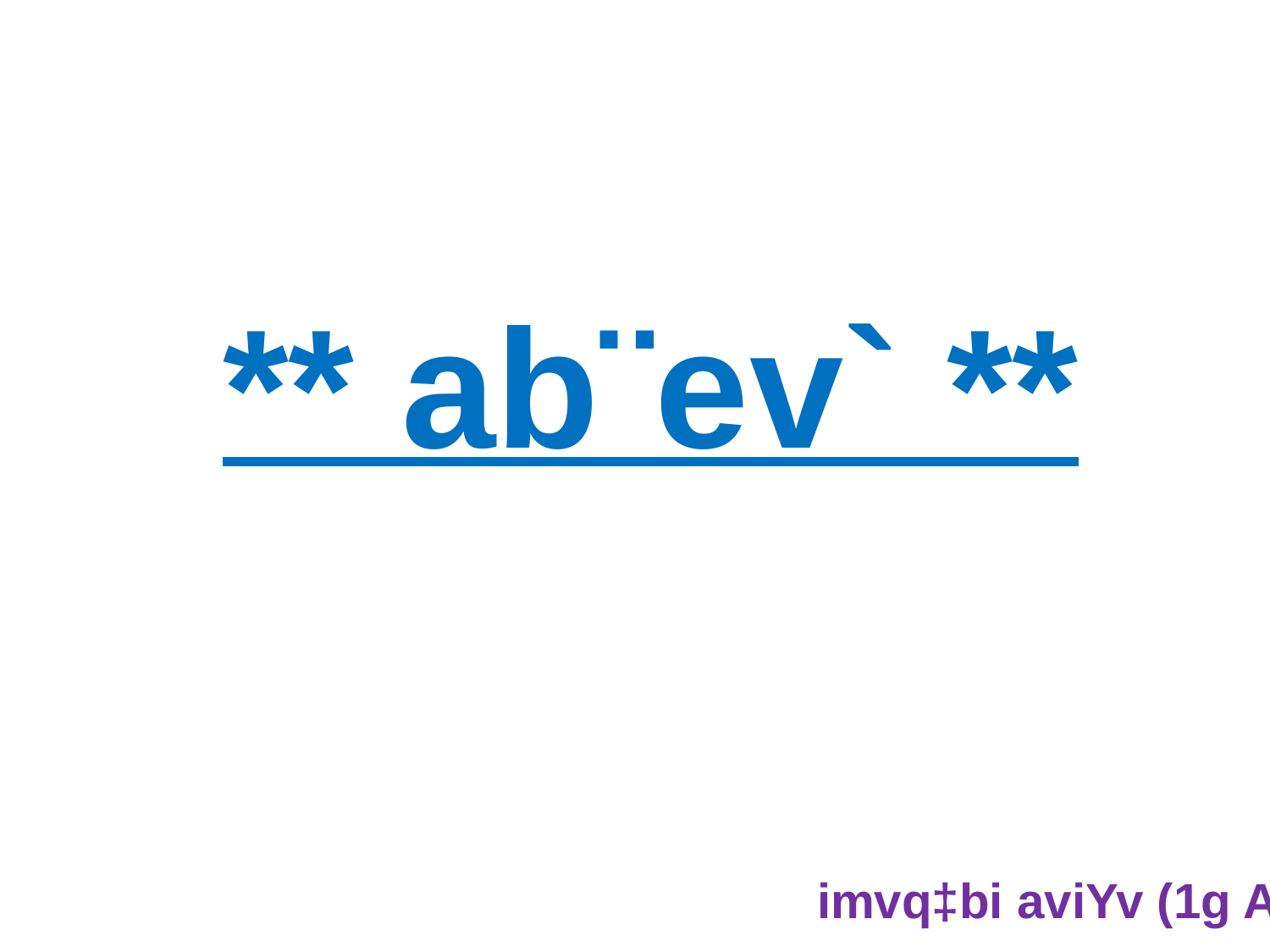

** ab¨ev` **
imvq‡bi aviYv (1g Aa¨vq)